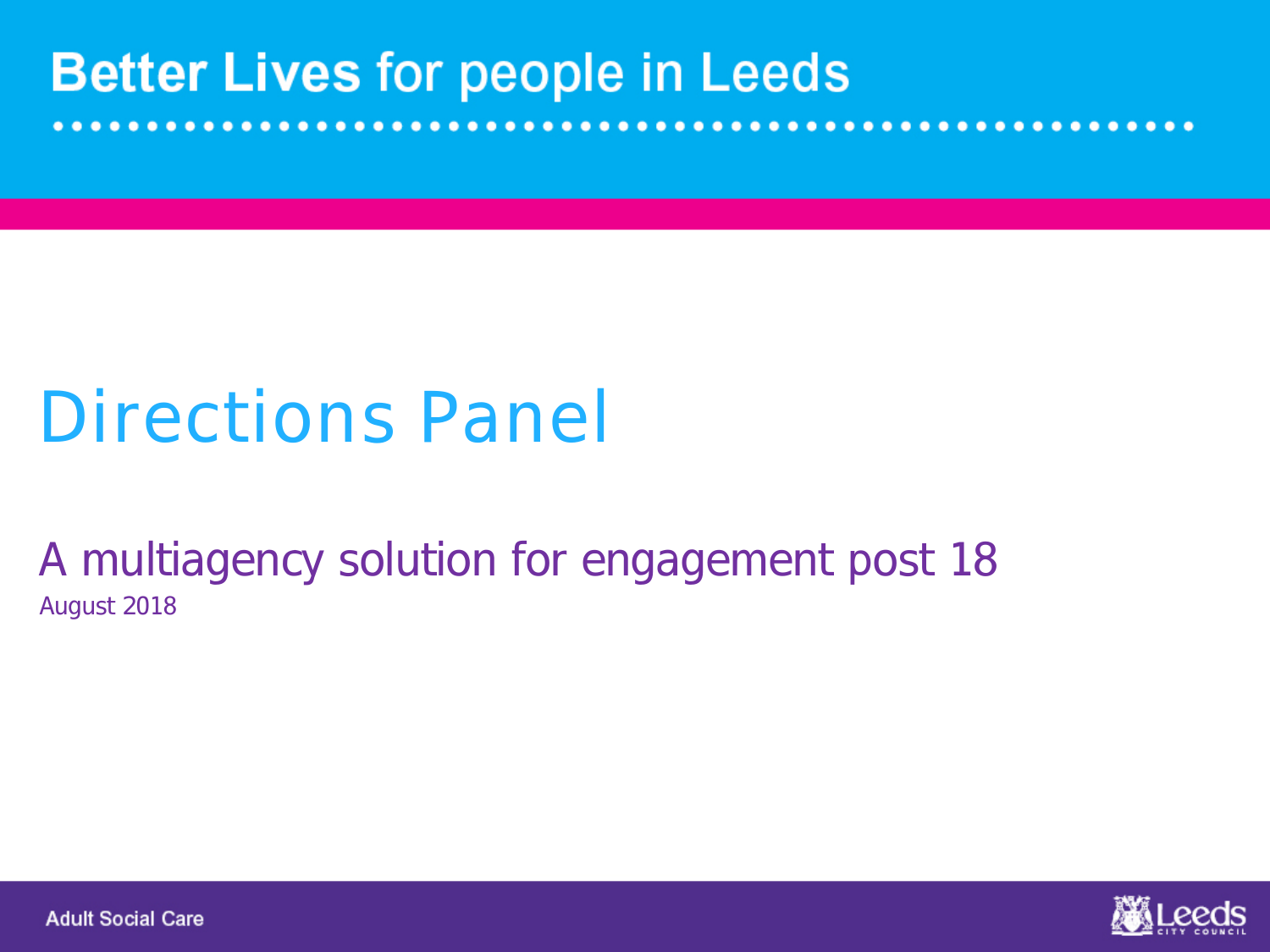

Directions Panel

A multiagency solution for engagement post 18
August 2018